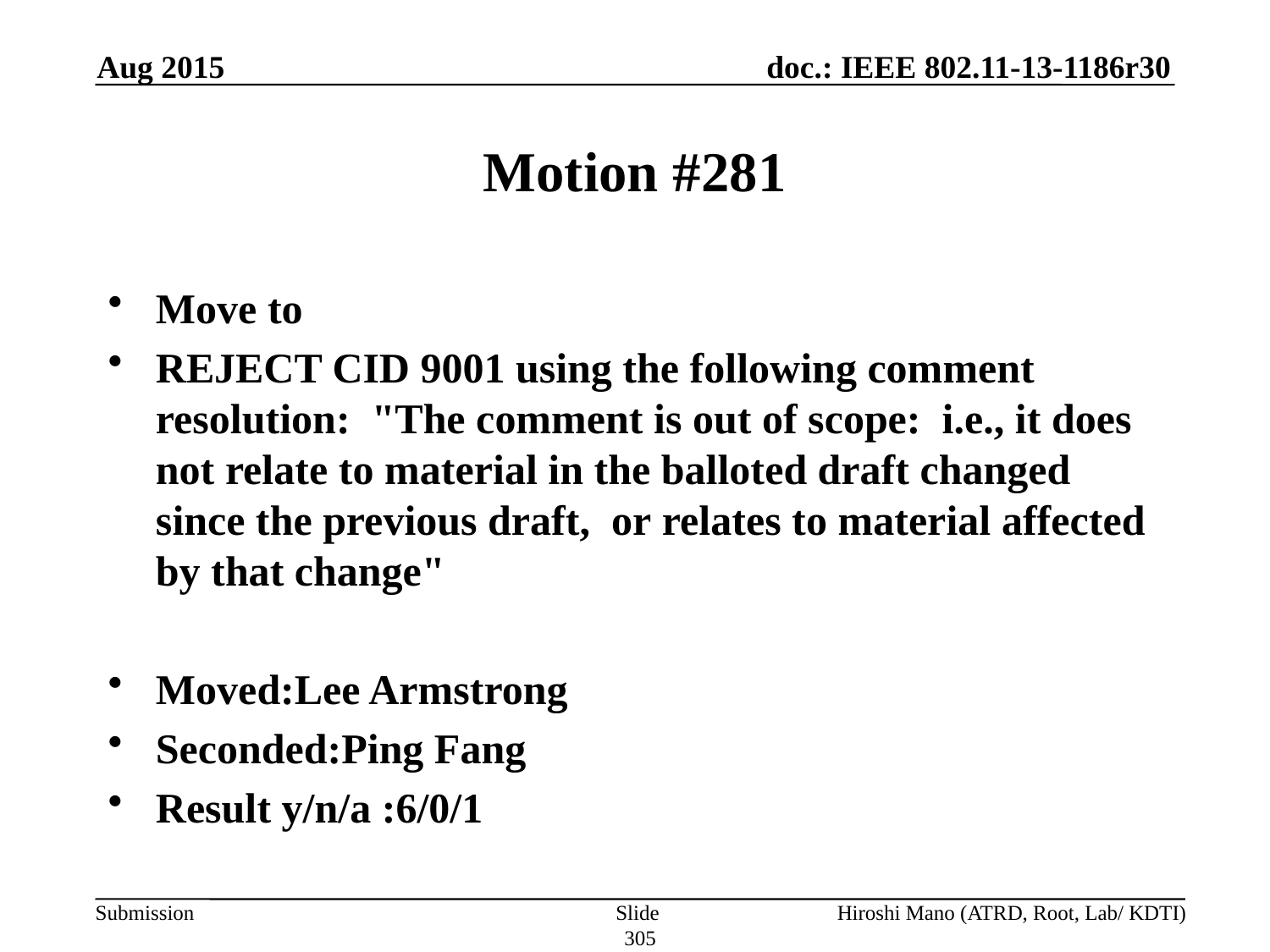

Aug 2015
# Motion #281
Move to
REJECT CID 9001 using the following comment resolution:  "The comment is out of scope:  i.e., it does not relate to material in the balloted draft changed since the previous draft,  or relates to material affected by that change"

Moved:Lee Armstrong
Seconded:Ping Fang
Result y/n/a :6/0/1

Slide 305
Hiroshi Mano (ATRD, Root, Lab/ KDTI)